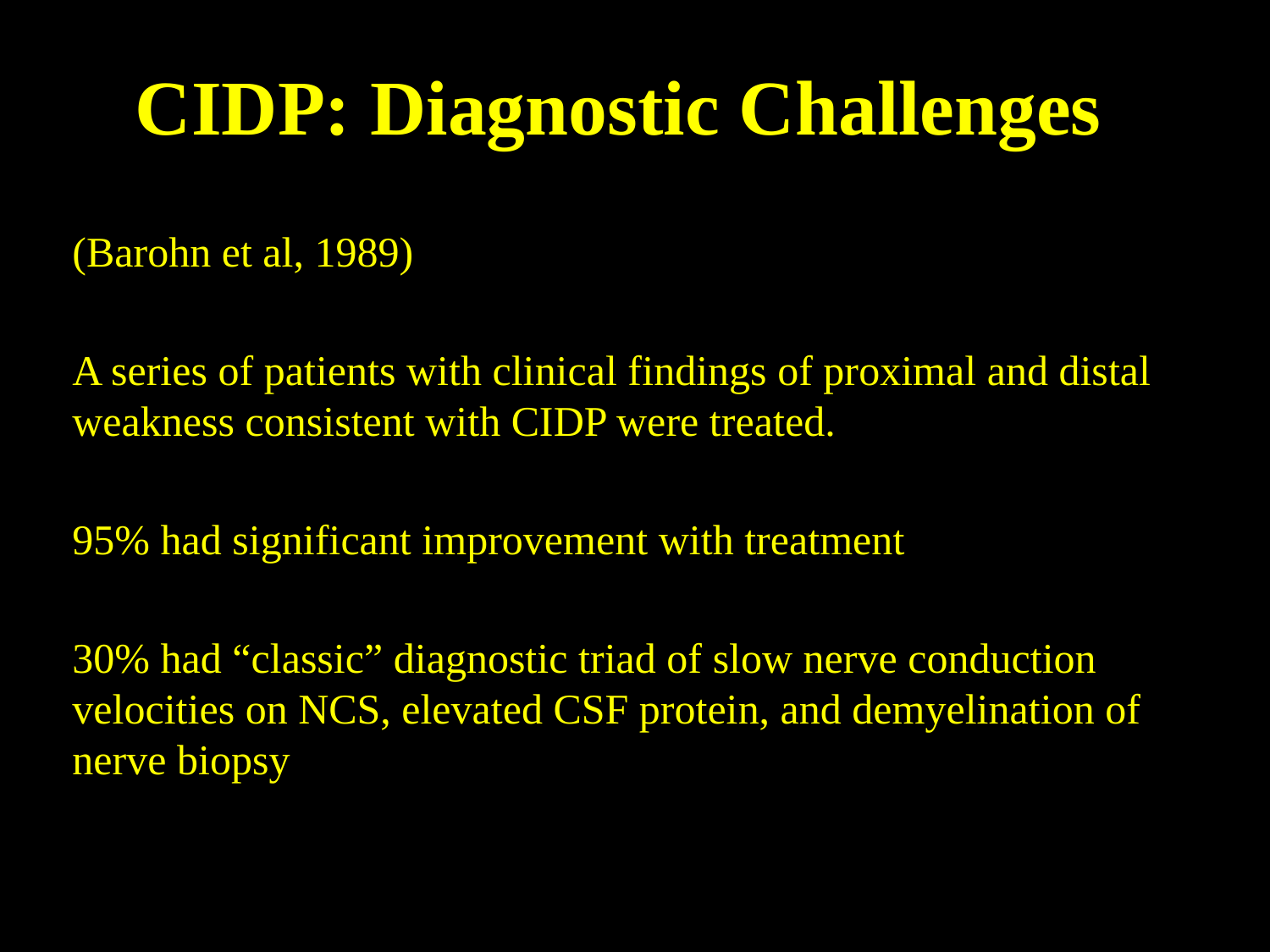

# CIDP: Diagnostic Challenges
(Barohn et al, 1989)

A series of patients with clinical findings of proximal and distal weakness consistent with CIDP were treated.

95% had significant improvement with treatment

30% had “classic” diagnostic triad of slow nerve conduction velocities on NCS, elevated CSF protein, and demyelination of nerve biopsy